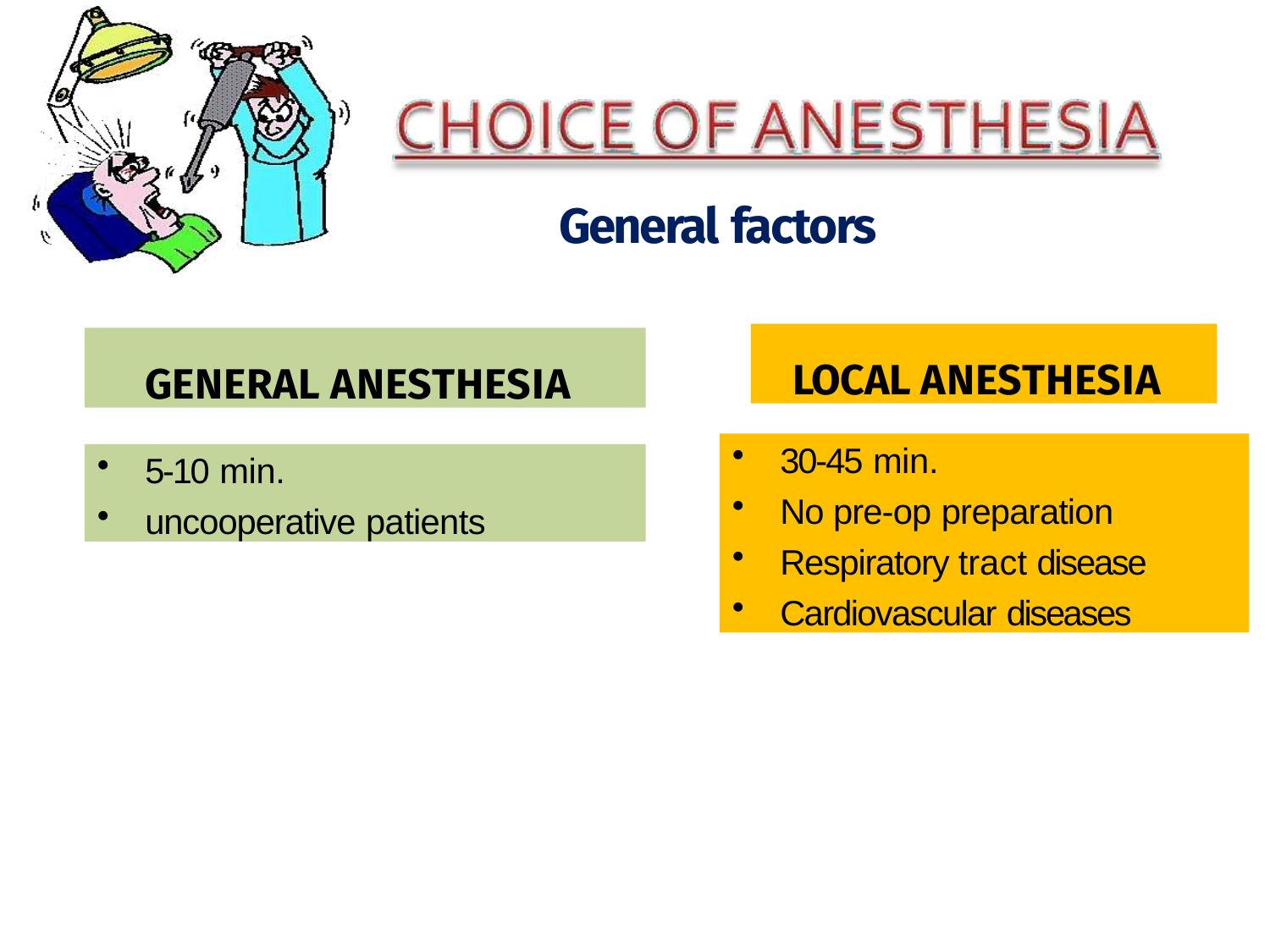

# General factors
LOCAL ANESTHESIA
GENERAL ANESTHESIA
30-45 min.
No pre-op preparation
Respiratory tract disease
Cardiovascular diseases
5-10 min.
uncooperative patients